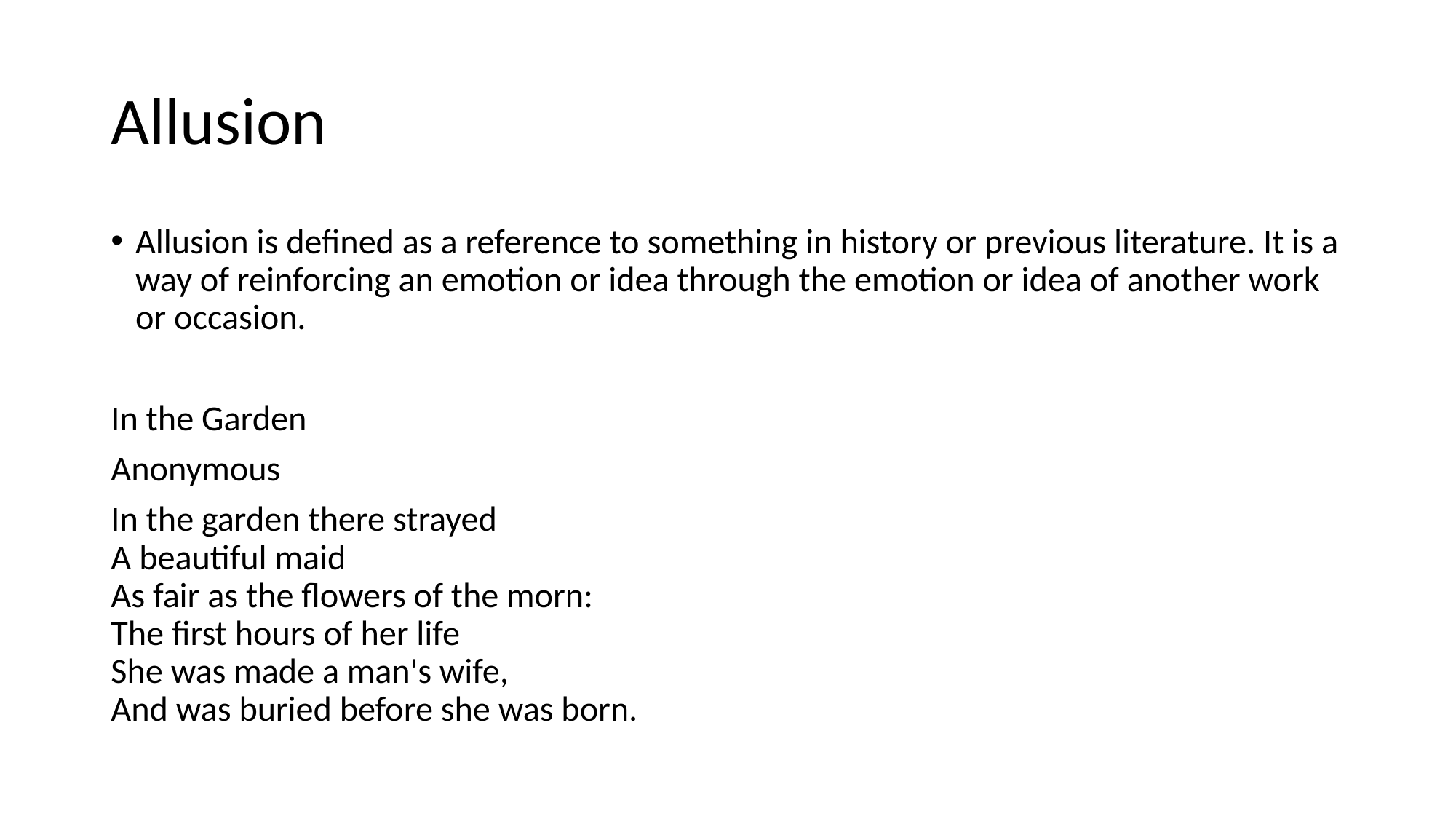

# Allusion
Allusion is defined as a reference to something in history or previous literature. It is a way of reinforcing an emotion or idea through the emotion or idea of another work or occasion.

In the Garden
Anonymous
In the garden there strayed 
A beautiful maid 
As fair as the flowers of the morn: 
The first hours of her life 
She was made a man's wife, 
And was buried before she was born.